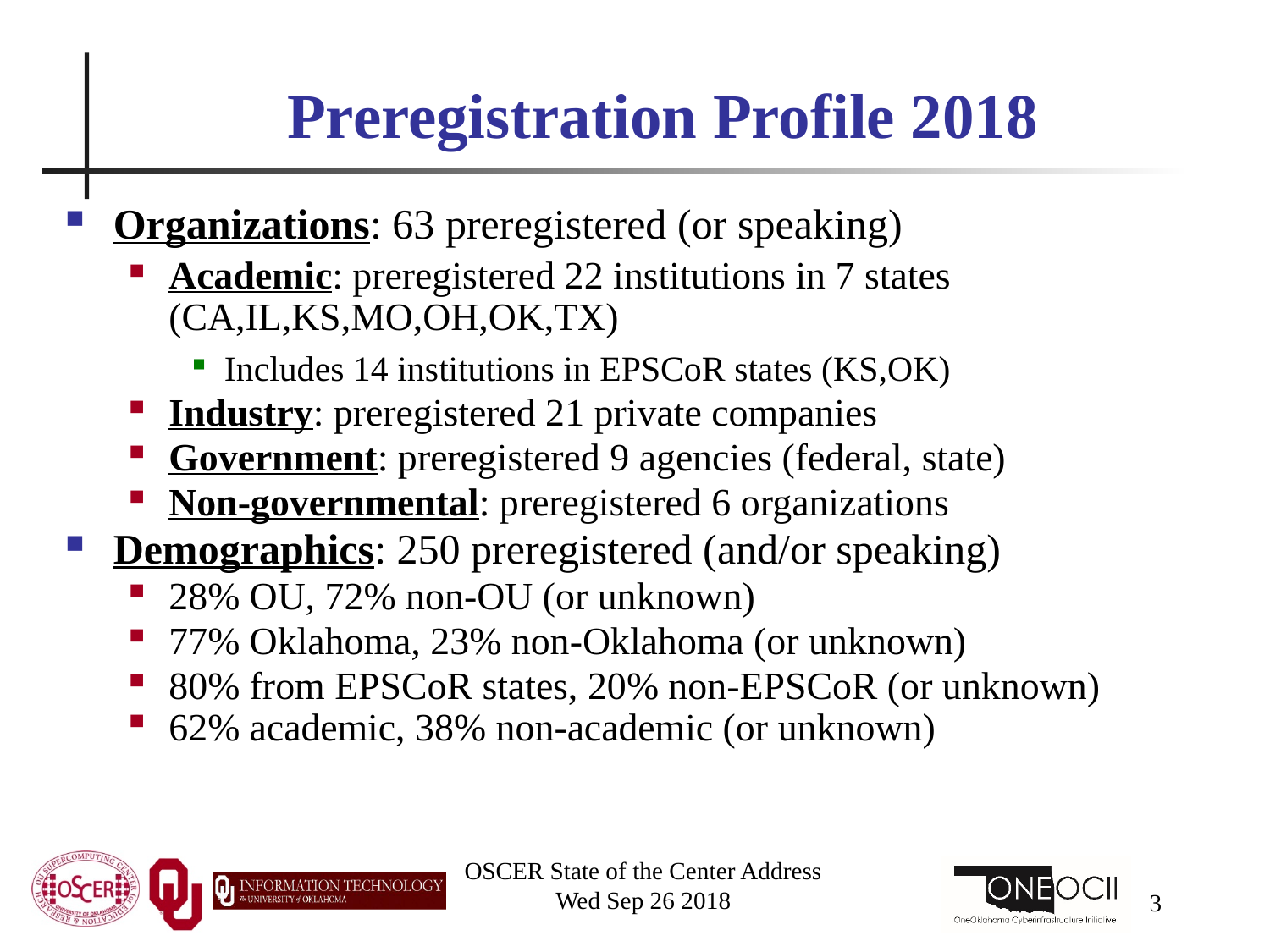

# Preregistration Profile 2018
Organizations: 63 preregistered (or speaking)
Academic: preregistered 22 institutions in 7 states (CA,IL,KS,MO,OH,OK,TX)
Includes 14 institutions in EPSCoR states (KS,OK)
Industry: preregistered 21 private companies
Government: preregistered 9 agencies (federal, state)
Non-governmental: preregistered 6 organizations
Demographics: 250 preregistered (and/or speaking)
28% OU, 72% non-OU (or unknown)
77% Oklahoma, 23% non-Oklahoma (or unknown)
80% from EPSCoR states, 20% non-EPSCoR (or unknown)
62% academic, 38% non-academic (or unknown)
OSCER State of the Center Address
Wed Sep 26 2018
3